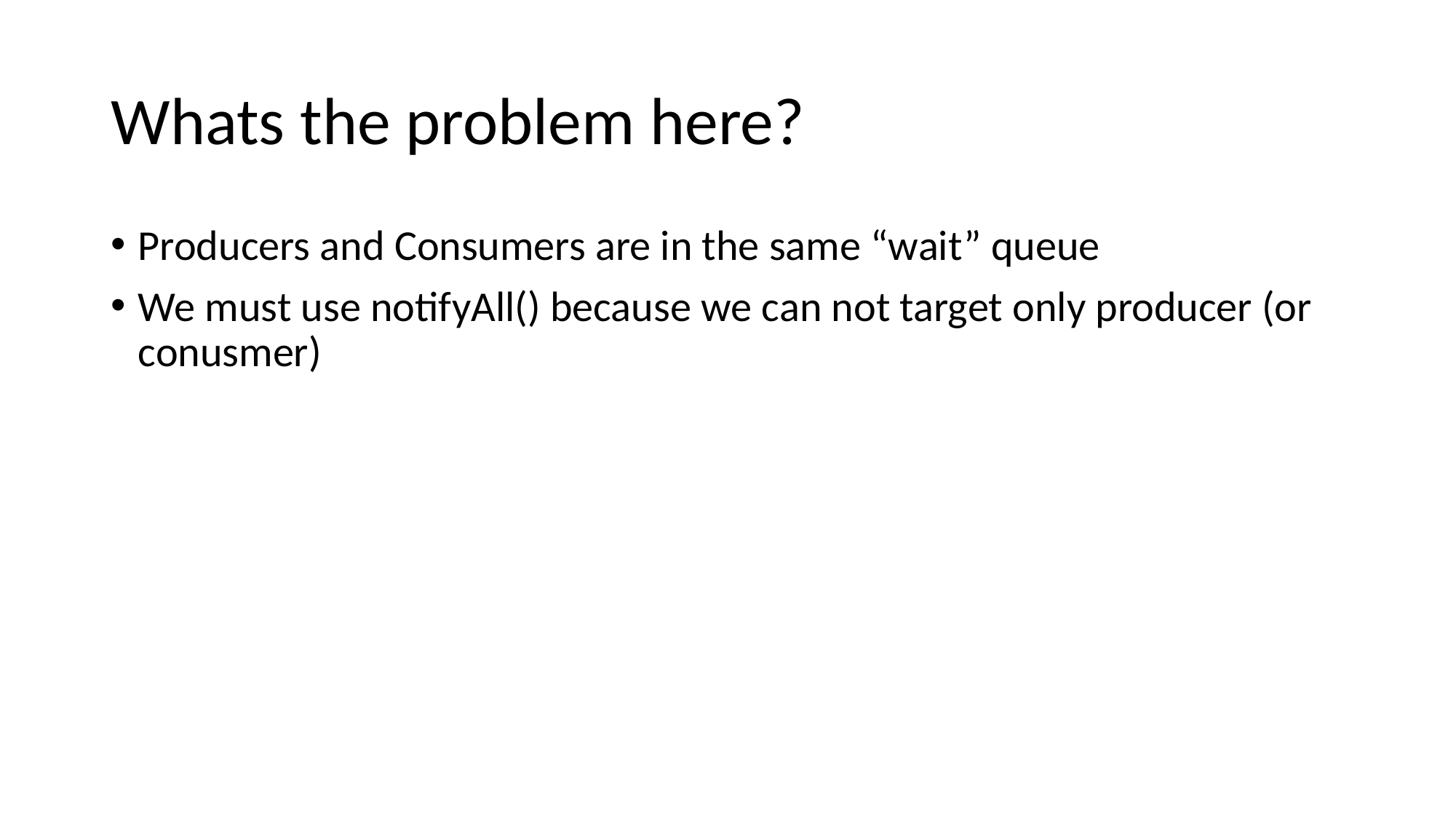

# Whats the problem here?
Producers and Consumers are in the same “wait” queue
We must use notifyAll() because we can not target only producer (or conusmer)